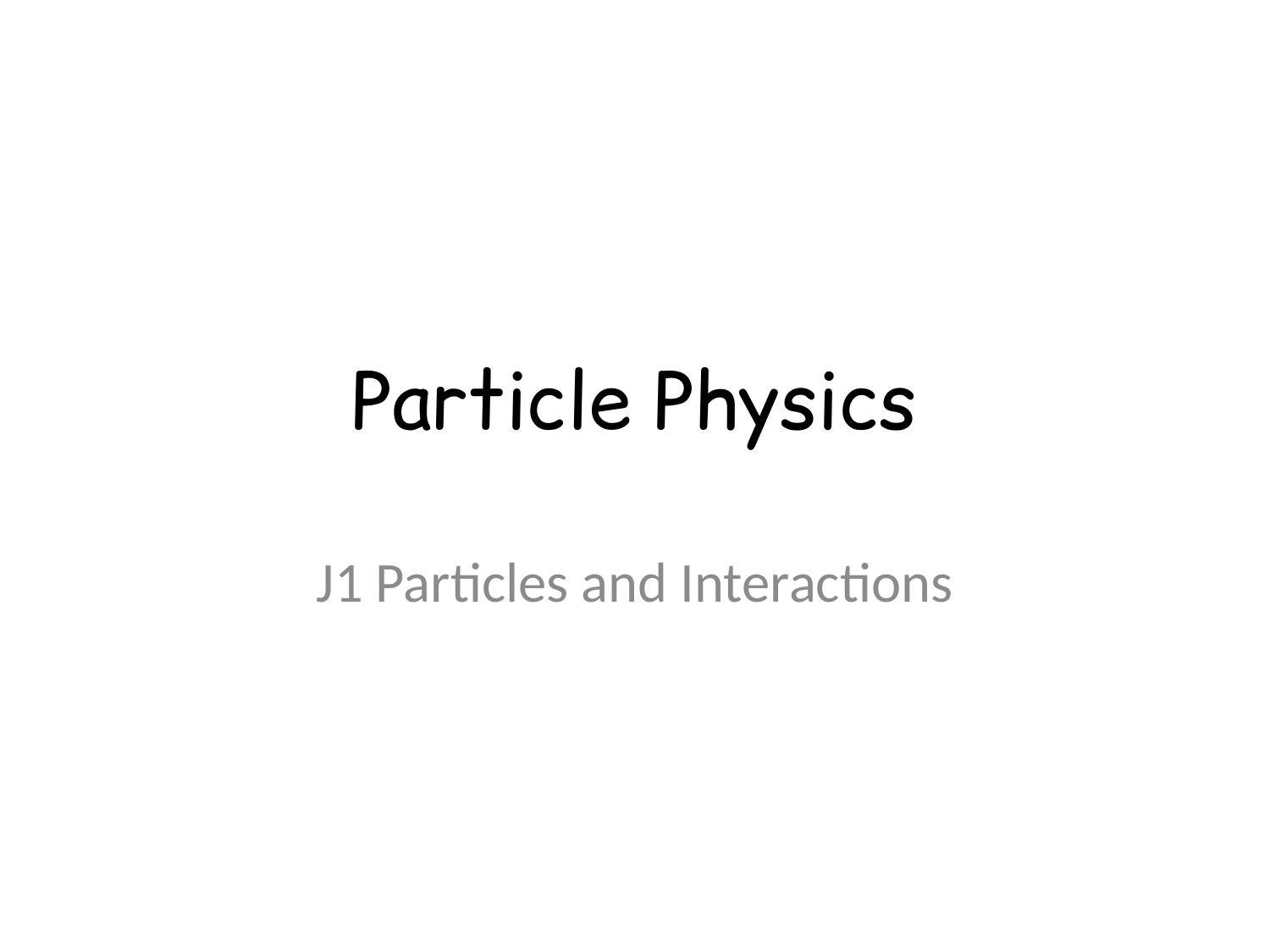

# Particle Physics
J1 Particles and Interactions